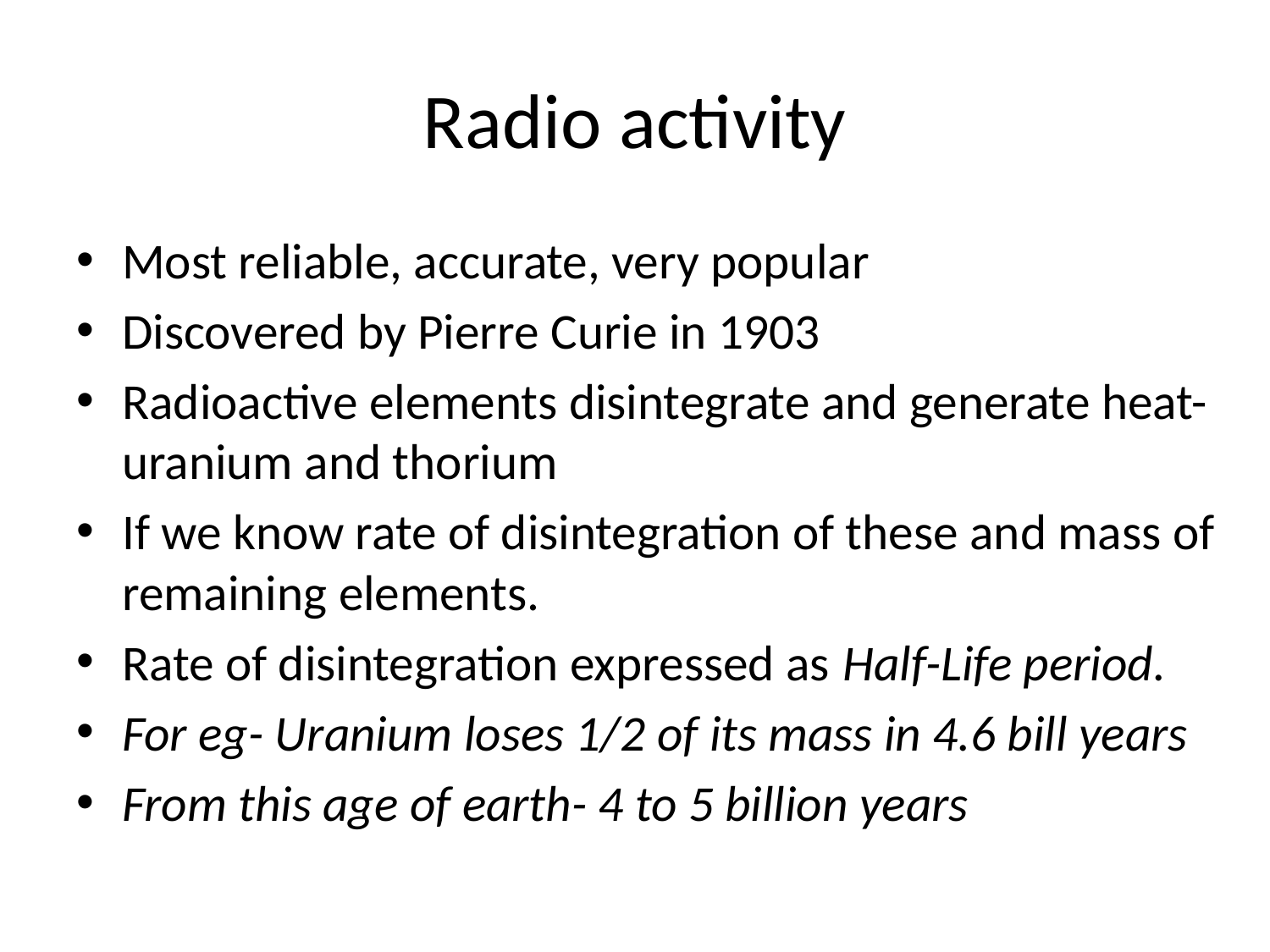

# Radio activity
Most reliable, accurate, very popular
Discovered by Pierre Curie in 1903
Radioactive elements disintegrate and generate heat- uranium and thorium
If we know rate of disintegration of these and mass of remaining elements.
Rate of disintegration expressed as Half-Life period.
For eg- Uranium loses 1/2 of its mass in 4.6 bill years
From this age of earth- 4 to 5 billion years